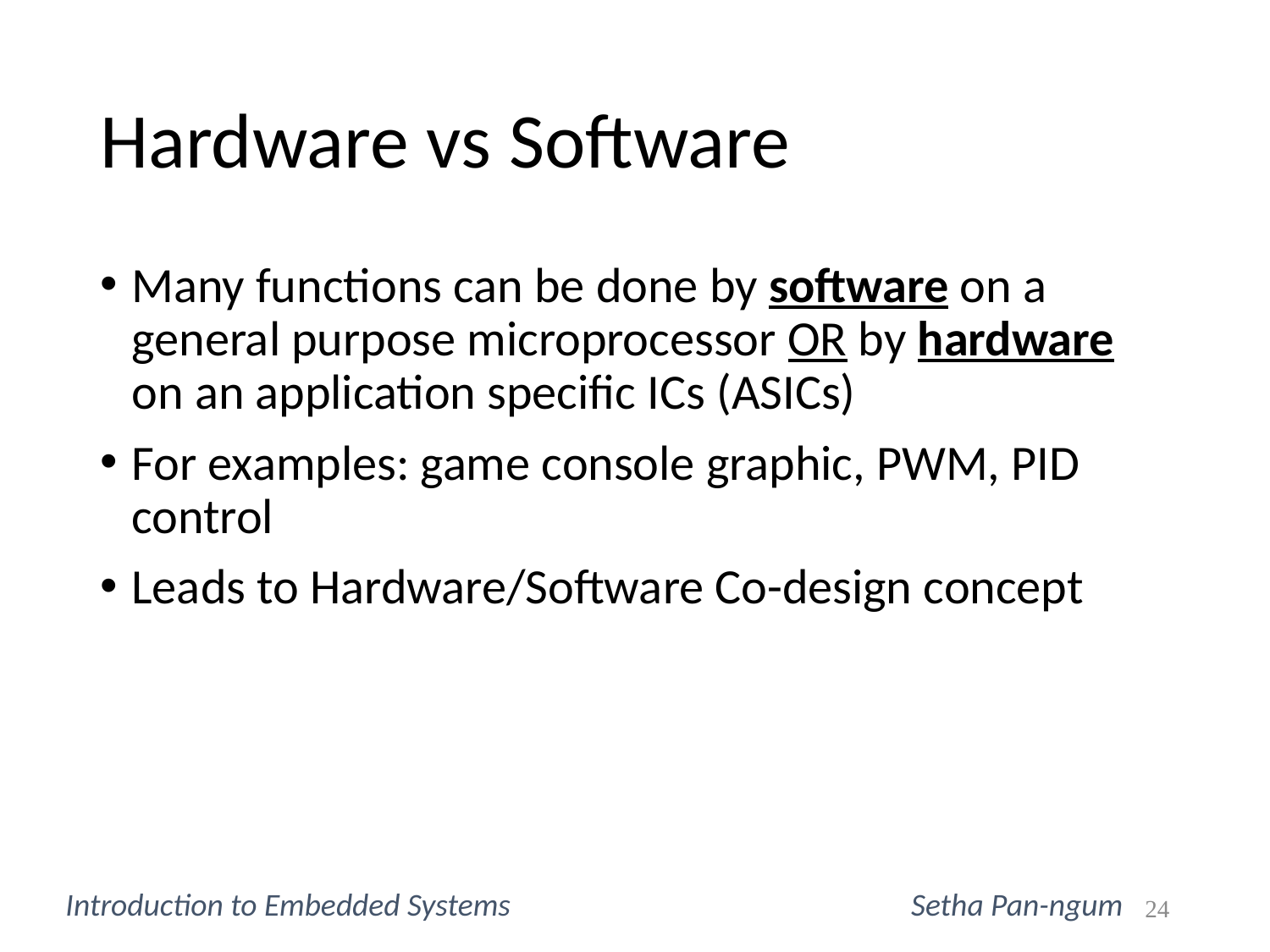

# Hardware vs Software
Many functions can be done by software on a general purpose microprocessor OR by hardware on an application specific ICs (ASICs)
For examples: game console graphic, PWM, PID control
Leads to Hardware/Software Co-design concept
Introduction to Embedded Systems			     Setha Pan-ngum
24